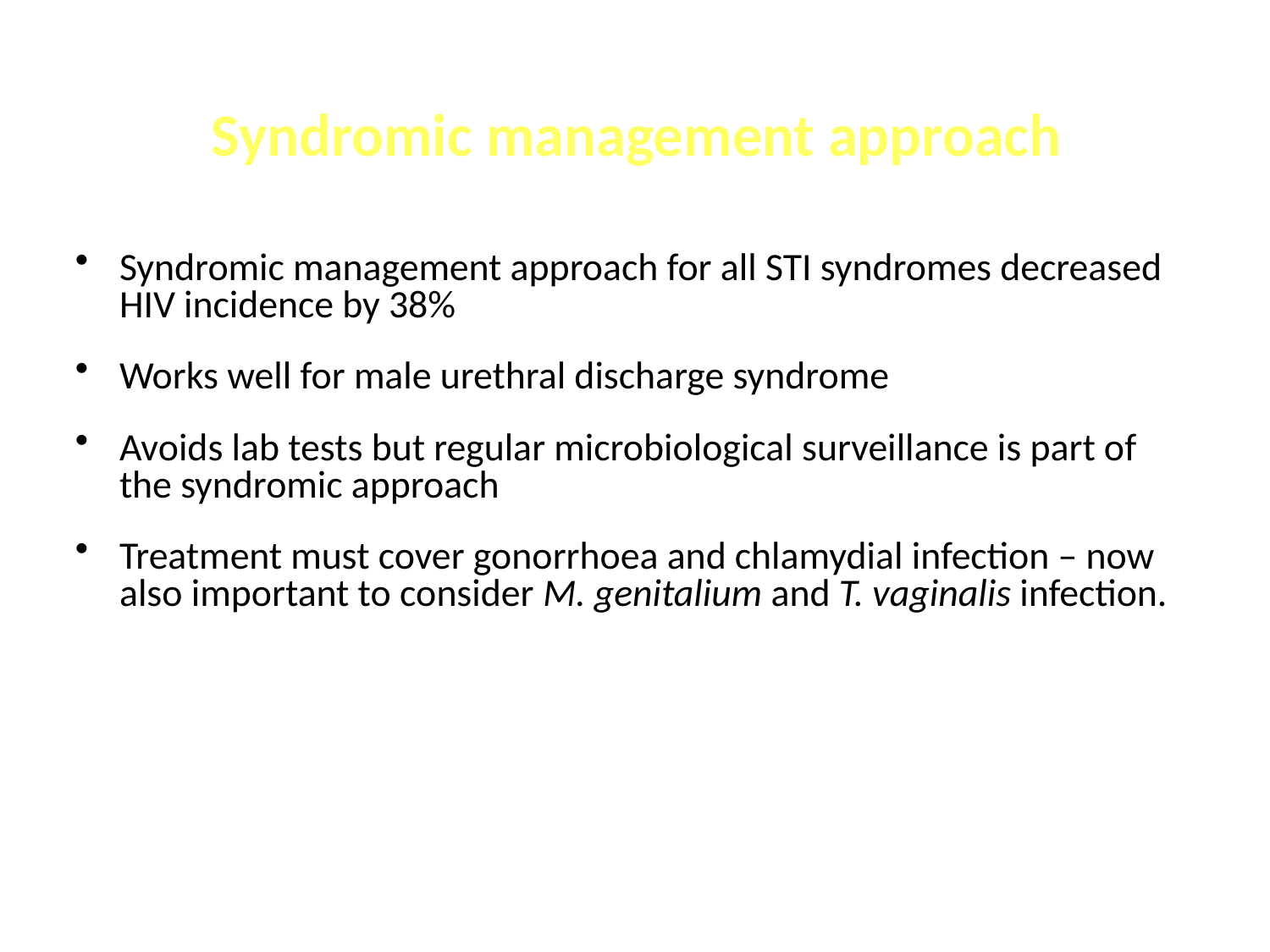

Syndromic management approach

Syndromic management approach for all STI syndromes decreased HIV incidence by 38%

Works well for male urethral discharge syndrome

Avoids lab tests but regular microbiological surveillance is part of the syndromic approach

Treatment must cover gonorrhoea and chlamydial infection – now also important to consider M. genitalium and T. vaginalis infection.